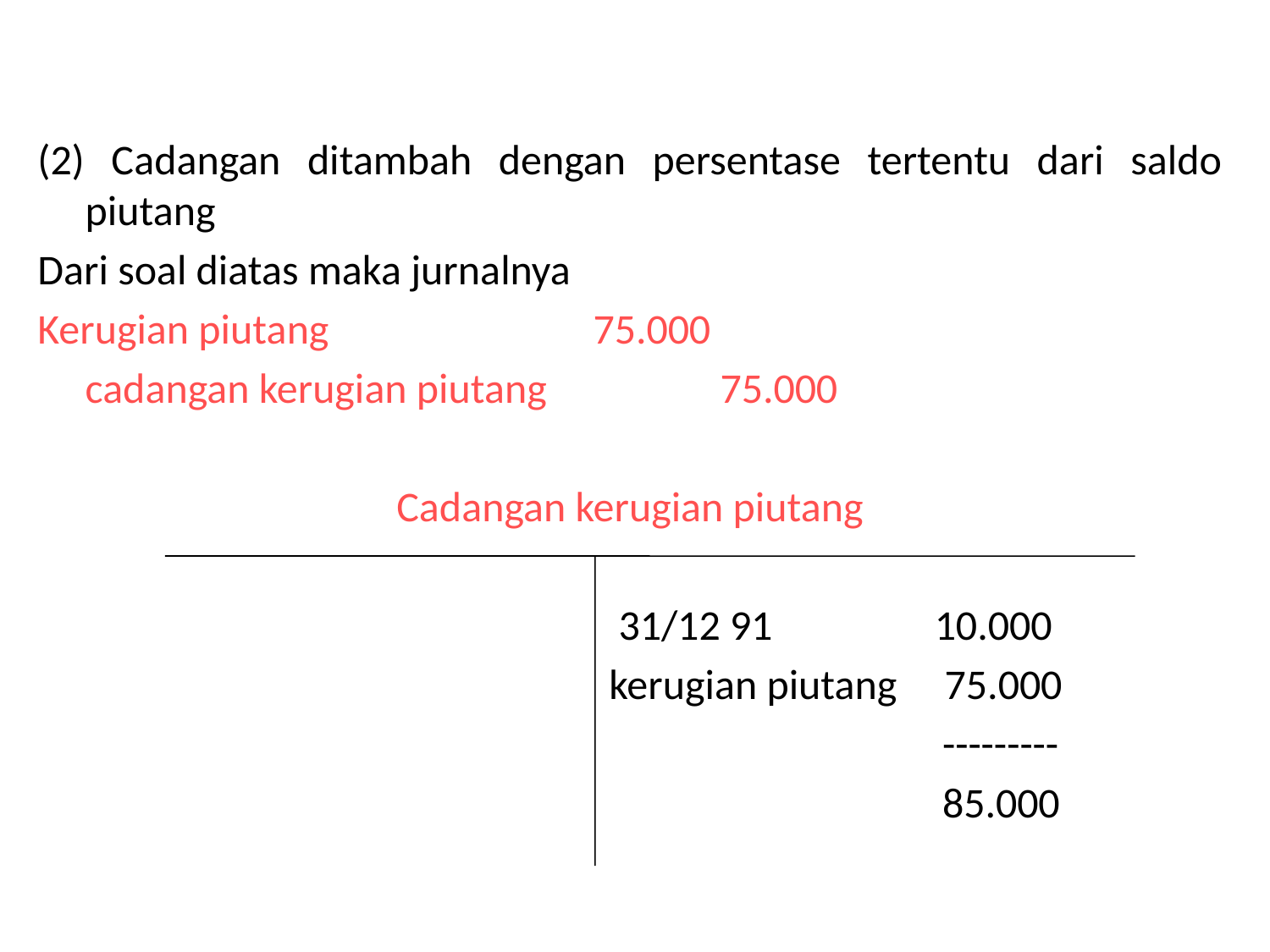

(2) Cadangan ditambah dengan persentase tertentu dari saldo piutang
Dari soal diatas maka jurnalnya
Kerugian piutang			75.000
	cadangan kerugian piutang		75.000

Cadangan kerugian piutang

                                                             31/12 91                 10.000
                                                            kerugian piutang     75.000
                                                                                               ---------
                                                                                               85.000